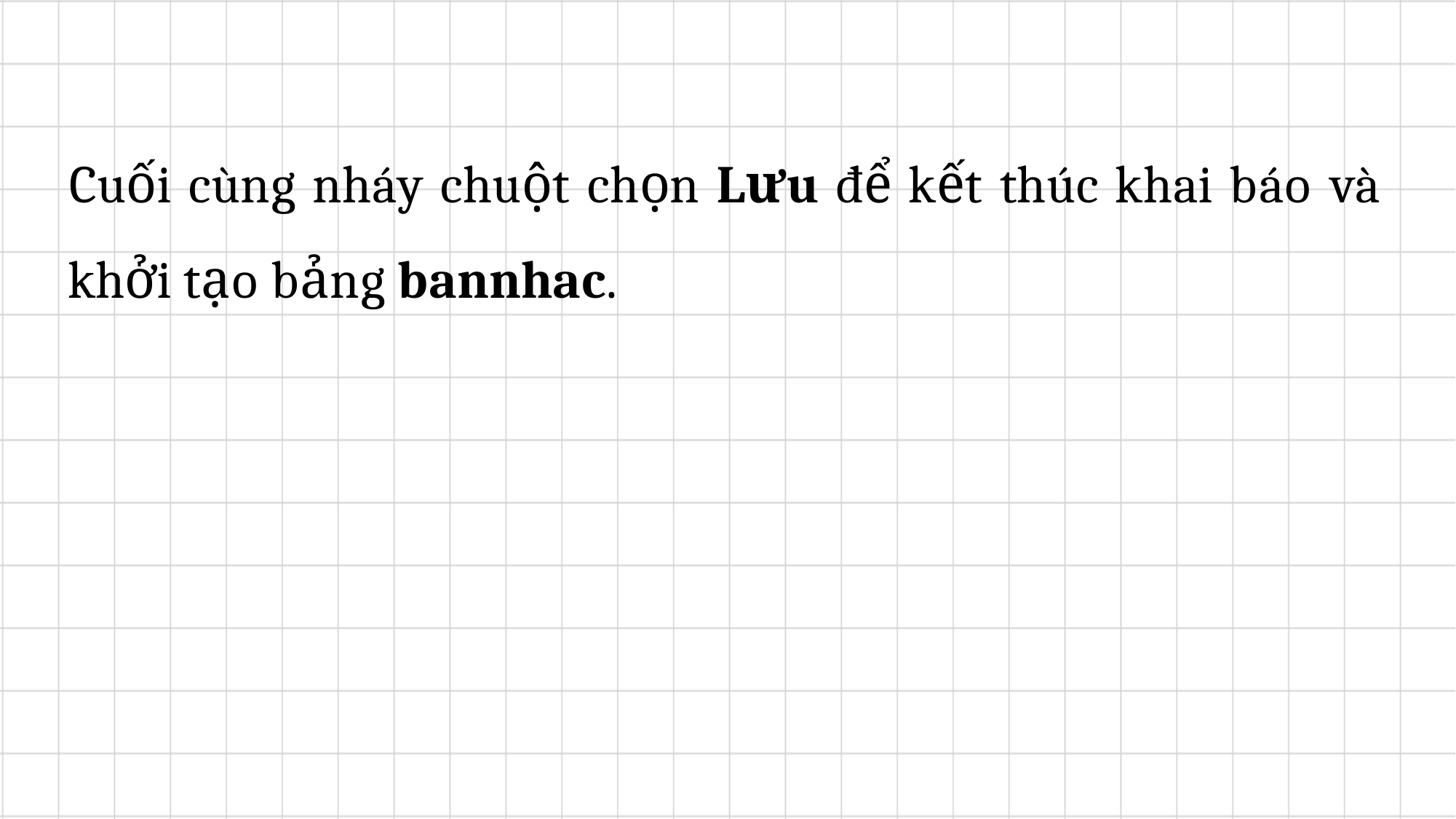

Cuối cùng nháy chuột chọn Lưu để kết thúc khai báo và khởi tạo bảng bannhac.